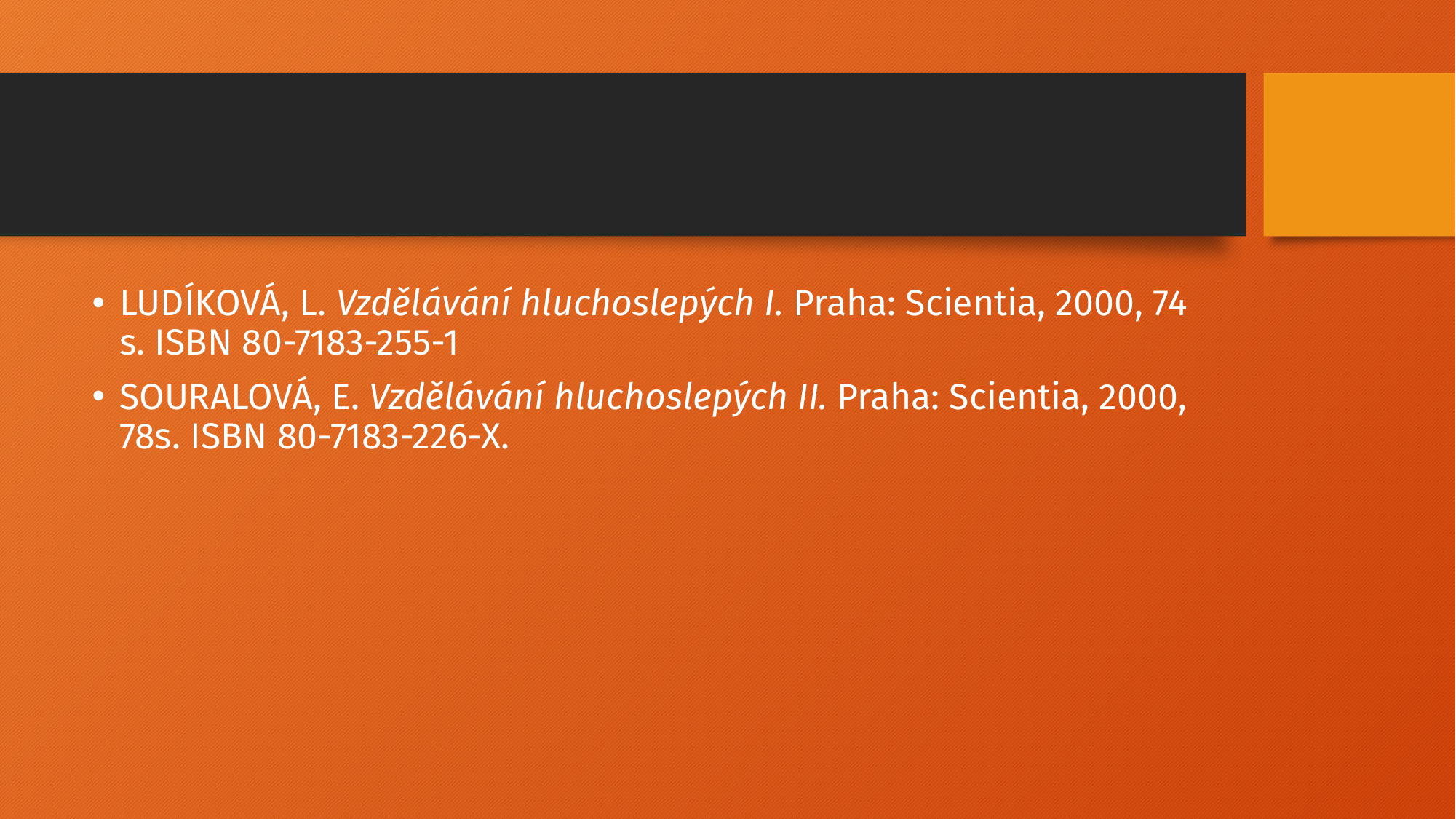

#
LUDÍKOVÁ, L. Vzdělávání hluchoslepých I. Praha: Scientia, 2000, 74 s. ISBN 80-7183-255-1
SOURALOVÁ, E. Vzdělávání hluchoslepých II. Praha: Scientia, 2000, 78s. ISBN 80-7183-226-X.